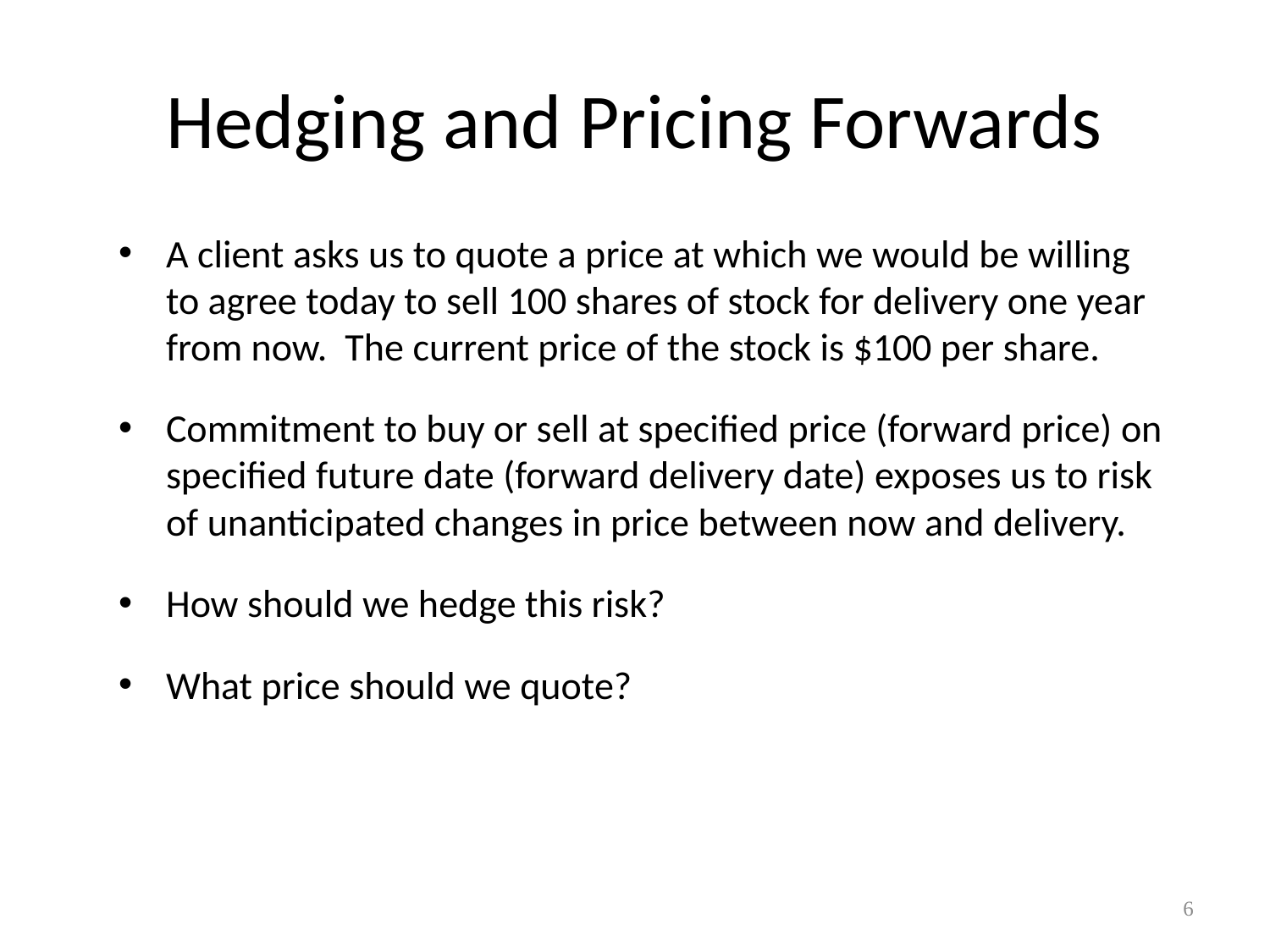

# Hedging and Pricing Forwards
A client asks us to quote a price at which we would be willing to agree today to sell 100 shares of stock for delivery one year from now.  The current price of the stock is $100 per share.

Commitment to buy or sell at specified price (forward price) on specified future date (forward delivery date) exposes us to risk of unanticipated changes in price between now and delivery.

How should we hedge this risk?

What price should we quote?

6